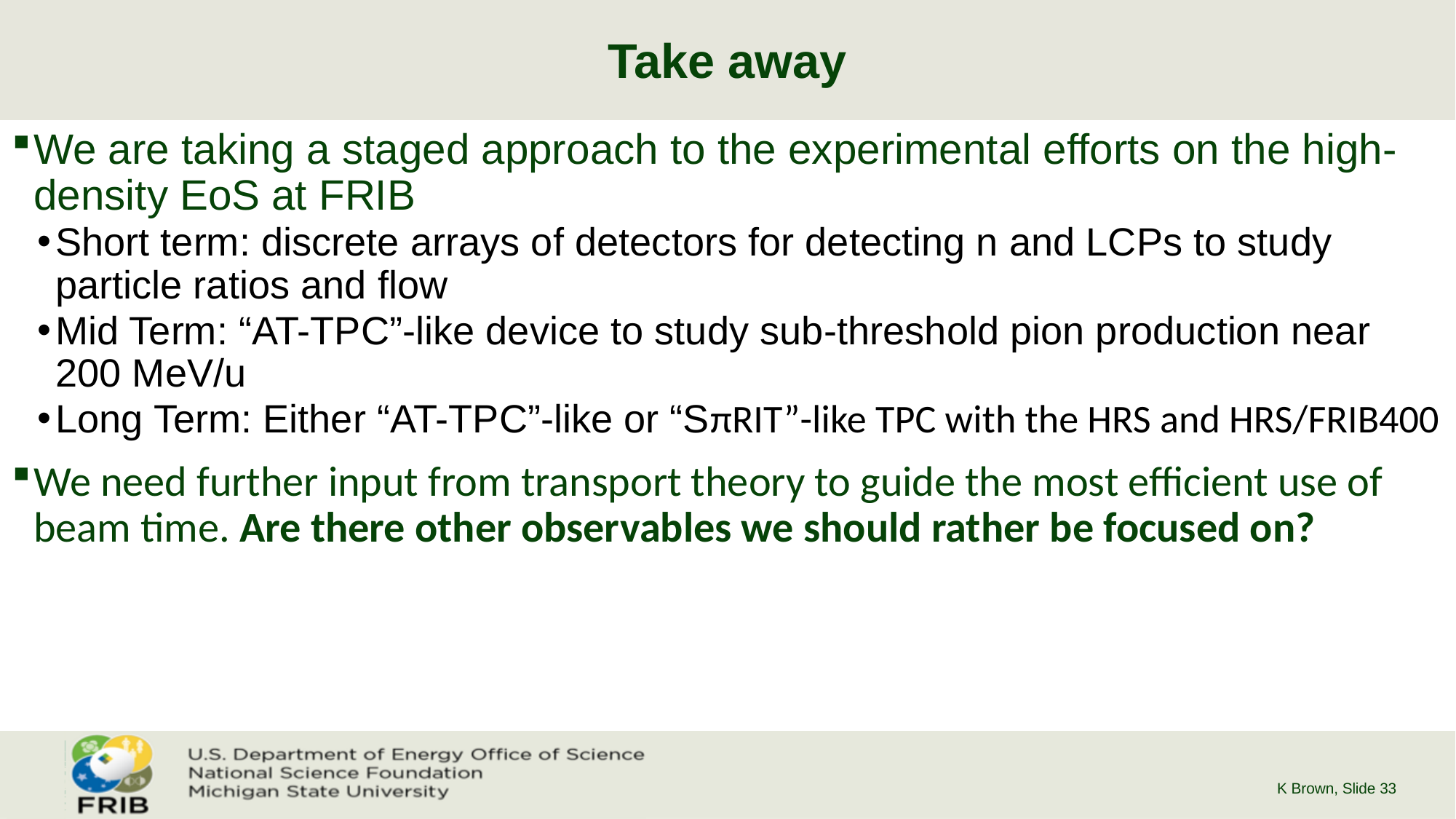

# Take away
We are taking a staged approach to the experimental efforts on the high-density EoS at FRIB
Short term: discrete arrays of detectors for detecting n and LCPs to study particle ratios and flow
Mid Term: “AT-TPC”-like device to study sub-threshold pion production near 200 MeV/u
Long Term: Either “AT-TPC”-like or “SπRIT”-like TPC with the HRS and HRS/FRIB400
We need further input from transport theory to guide the most efficient use of beam time. Are there other observables we should rather be focused on?
K Brown
, Slide 33